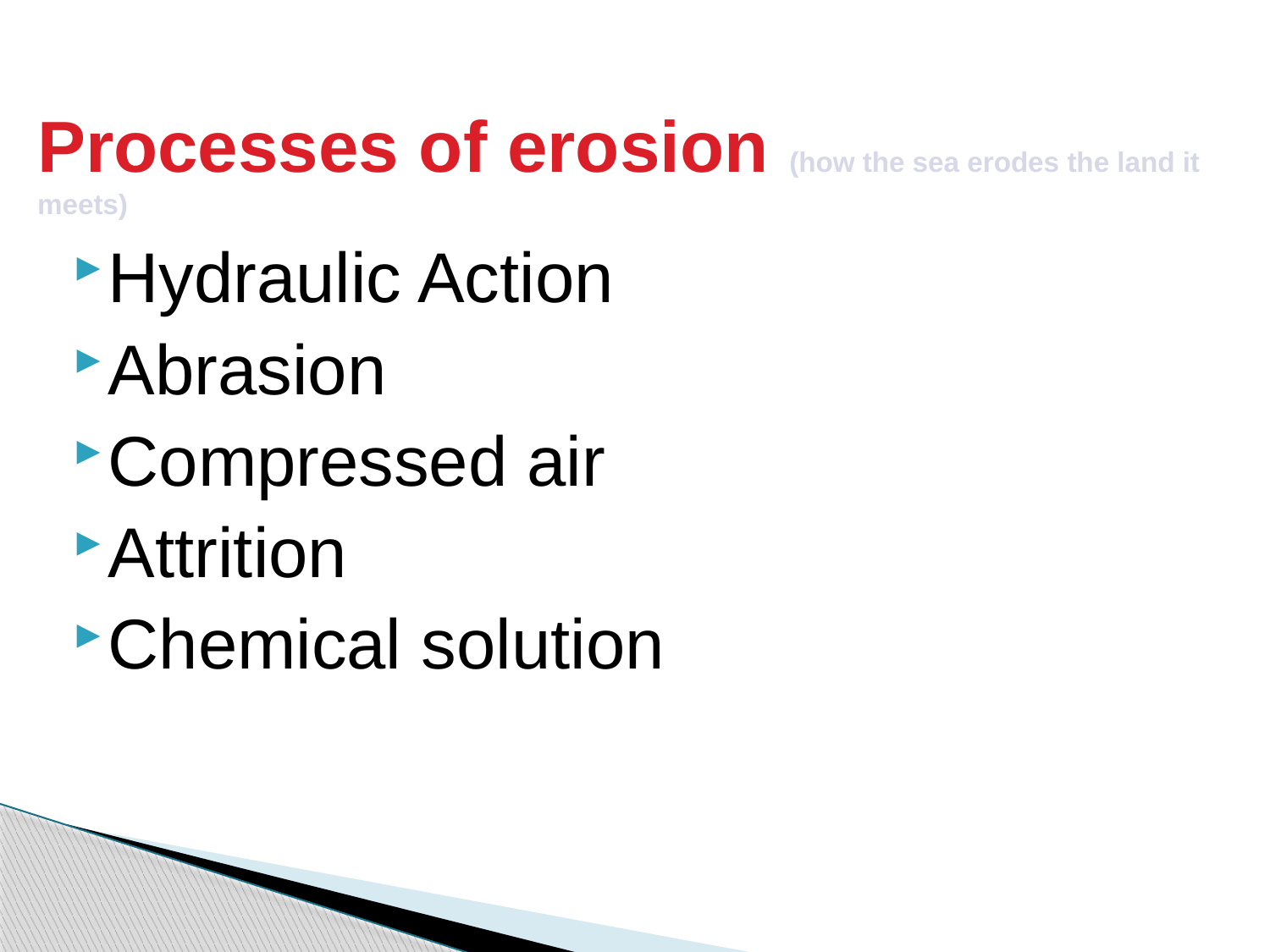

# Processes of erosion (how the sea erodes the land it meets)
Hydraulic Action
Abrasion
Compressed air
Attrition
Chemical solution